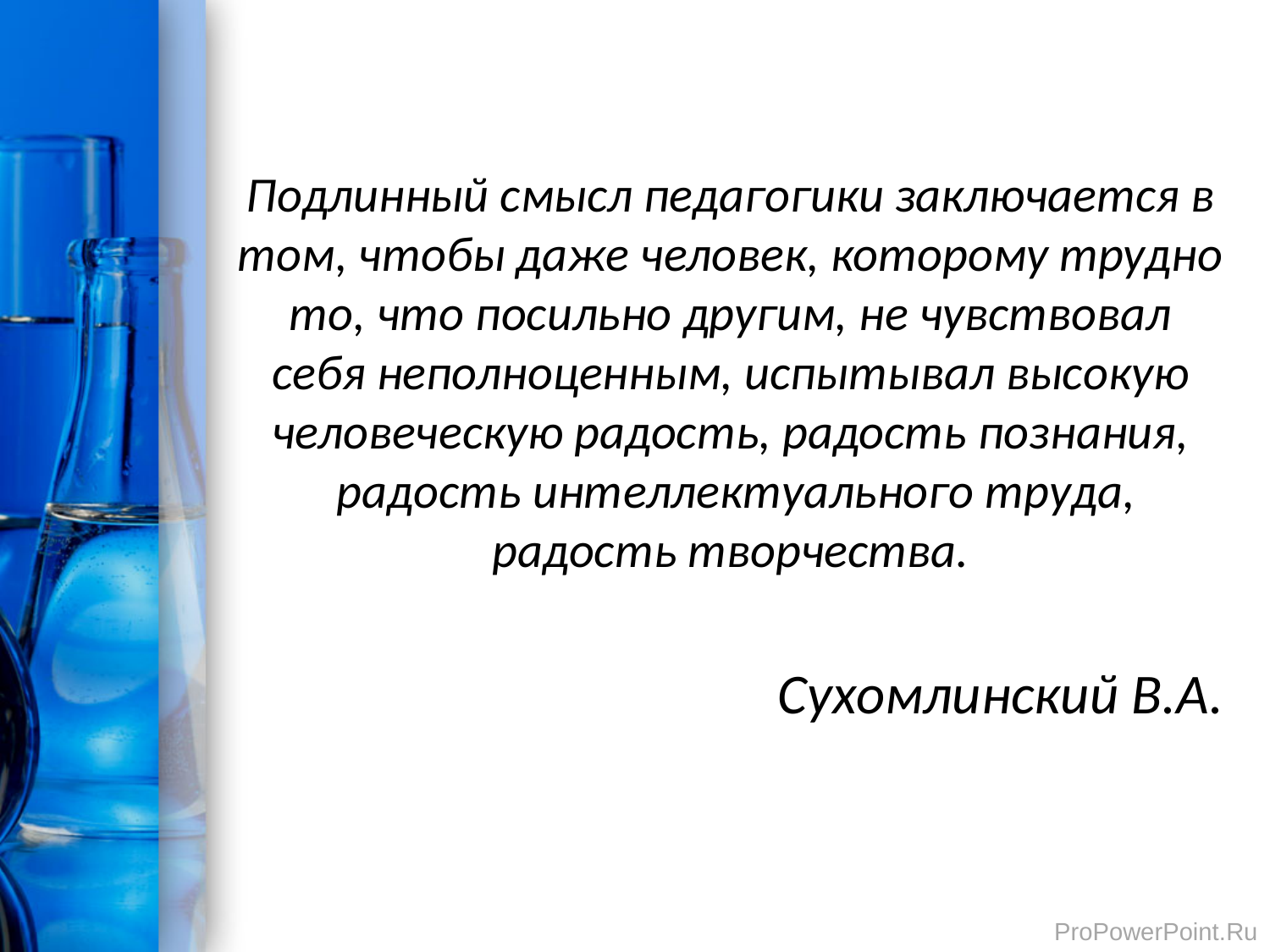

Подлинный смысл педагогики заключается в том, чтобы даже человек, которому трудно то, что посильно другим, не чувствовал себя неполноценным, испытывал высокую человеческую радость, радость познания,  радость интеллектуального труда, радость творчества.

Сухомлинский В.А.